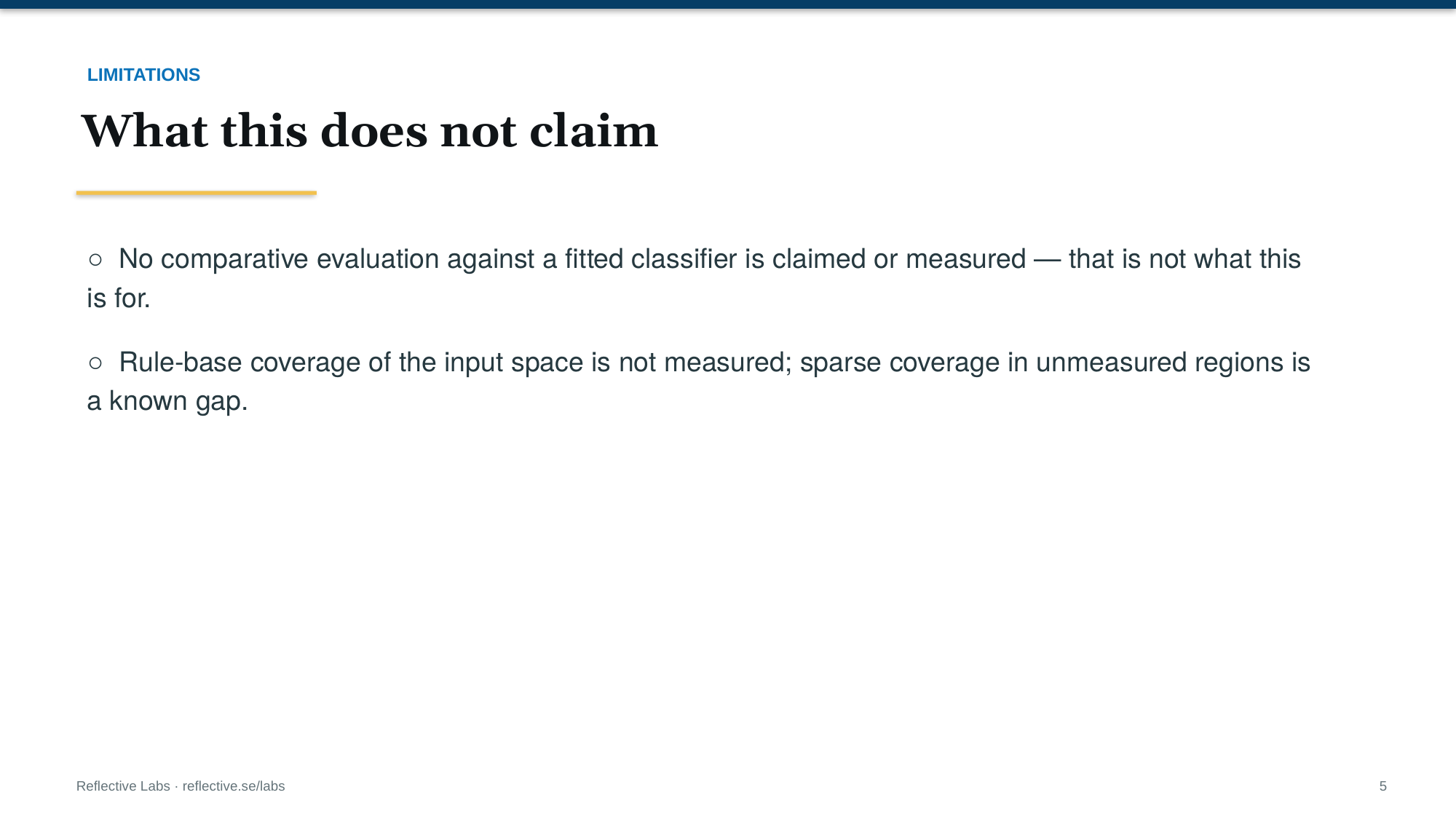

LIMITATIONS
What this does not claim

○  No comparative evaluation against a fitted classifier is claimed or measured — that is not what this is for.
○  Rule-base coverage of the input space is not measured; sparse coverage in unmeasured regions is a known gap.
Reflective Labs · reflective.se/labs
5